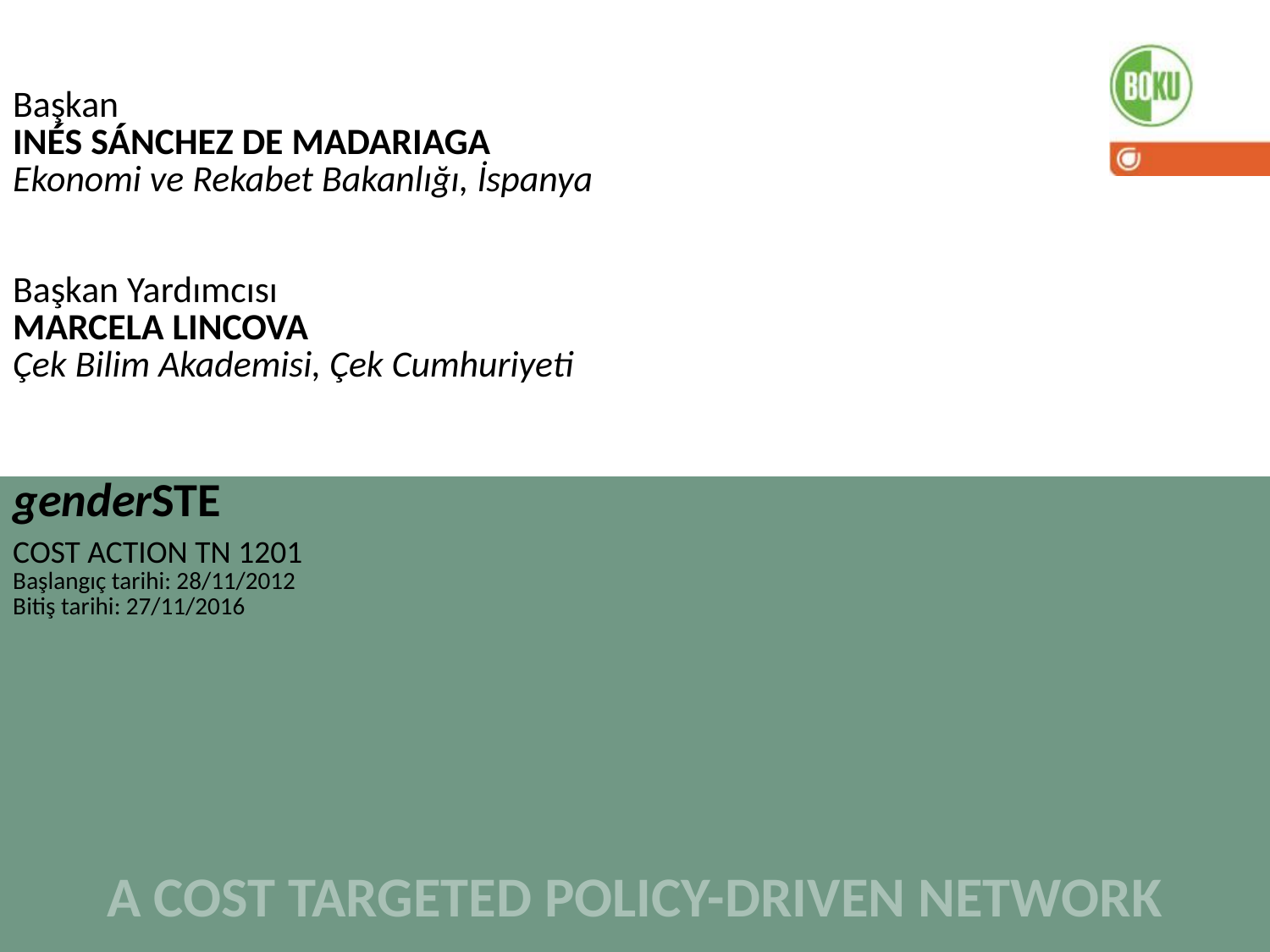

| Başkan INÉS SÁNCHEZ DE MADARIAGA Ekonomi ve Rekabet Bakanlığı, İspanya Başkan Yardımcısı MARCELA LINCOVA Çek Bilim Akademisi, Çek Cumhuriyeti |  |
| --- | --- |
| genderSTE COST ACTION TN 1201 Başlangıç tarihi: 28/11/2012 Bitiş tarihi: 27/11/2016 |  |
A COST TARGETED POLICY-DRIVEN NETWORK